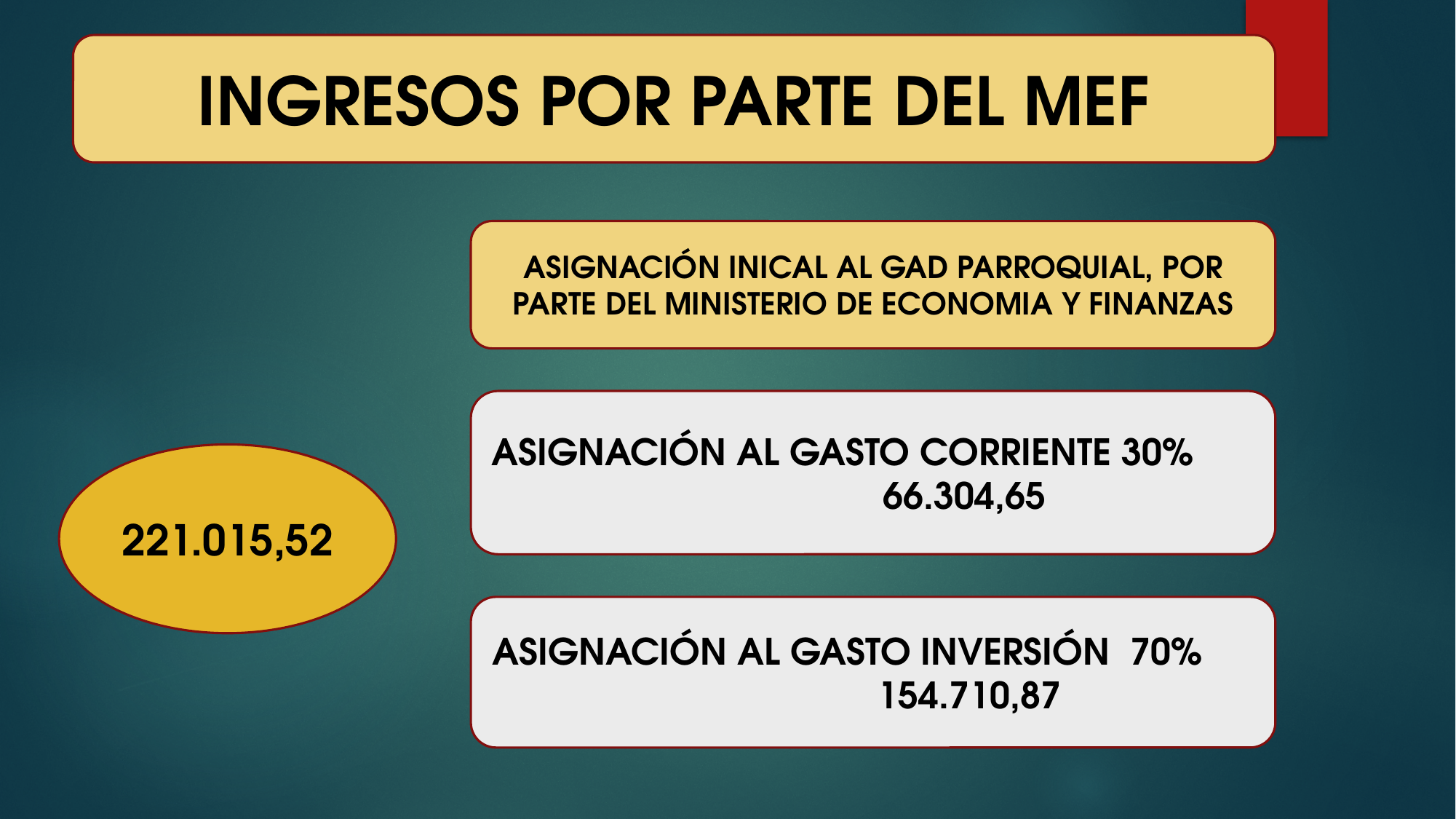

INGRESOS POR PARTE DEL MEF
ASIGNACIÓN INICAL AL GAD PARROQUIAL, POR PARTE DEL MINISTERIO DE ECONOMIA Y FINANZAS
ASIGNACIÓN AL GASTO CORRIENTE 30%                         66.304,65
221.015,52
ASIGNACIÓN AL GASTO INVERSIÓN  70%                         154.710,87